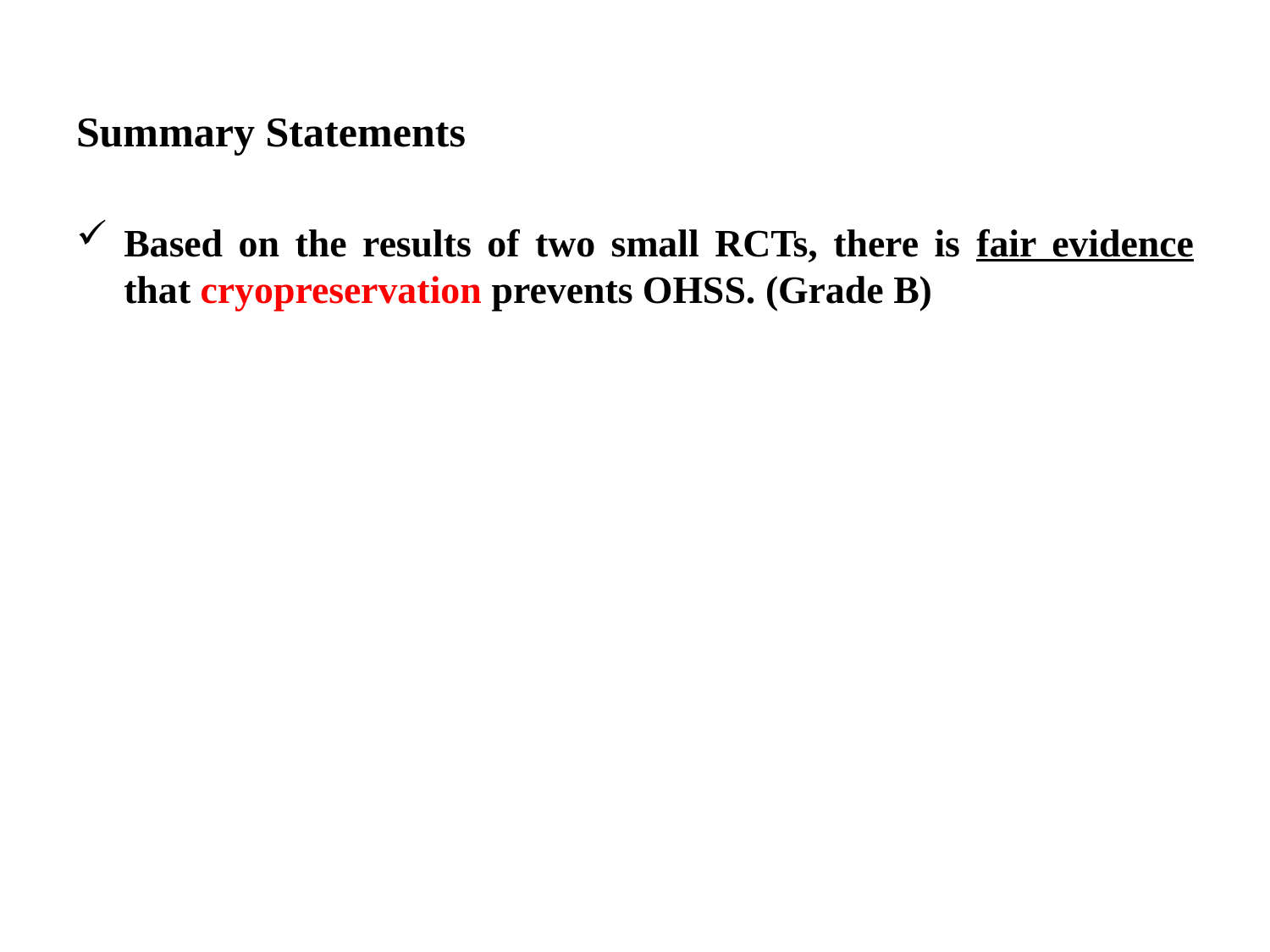

# Summary Statements
Based on the results of two small RCTs, there is fair evidence that cryopreservation prevents OHSS. (Grade B)